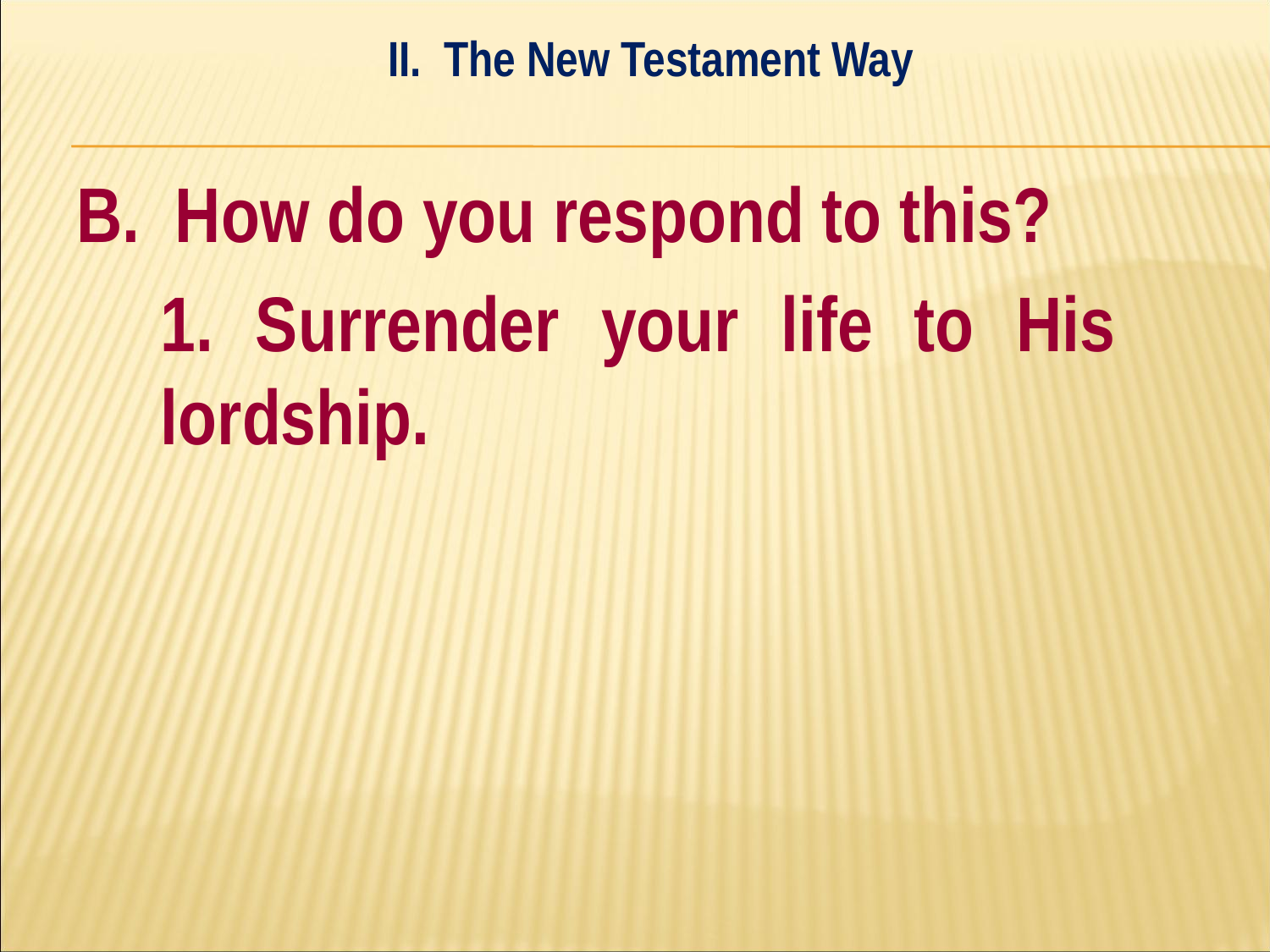

II.  The New Testament Way
#
B.  How do you respond to this?
	1. Surrender your life to His 	lordship.